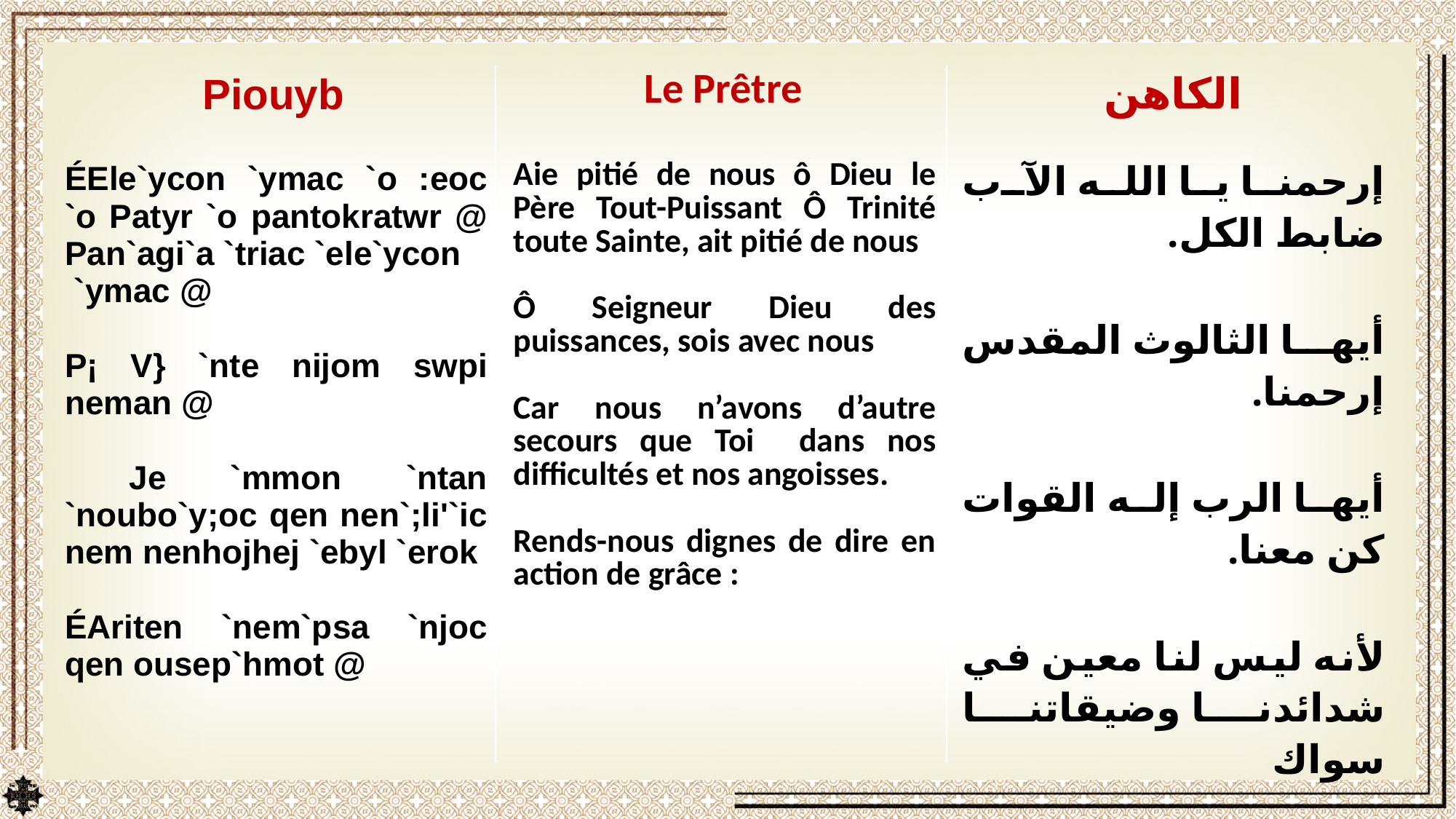

| Piouyb | Le Prêtre | الكاهن |
| --- | --- | --- |
| ÉEle`ycon `ymac `o :eoc `o Patyr `o pantokratwr @ Pan`agi`a `triac `ele`ycon `ymac @ P¡ V} `nte nijom swpi neman @ Je `mmon `ntan `noubo`y;oc qen nen`;li'`ic nem nenhojhej `ebyl `erok ÉAriten `nem`psa `njoc qen ousep`hmot @ | Aie pitié de nous ô Dieu le Père Tout-Puissant Ô Trinité toute Sainte, ait pitié de nous Ô Seigneur Dieu des puissances, sois avec nous Car nous n’avons d’autre secours que Toi dans nos difficultés et nos angoisses. Rends-nous dignes de dire en action de grâce : | إرحمنا يا الله الآب ضابط الكل. أيها الثالوث المقدس إرحمنا. أيها الرب إله القوات كن معنا. لأنه ليس لنا معين في شدائدنا وضيقاتنا سواك إجعلنا مستحقين أن نقول بشكر: |
| --- | --- | --- |